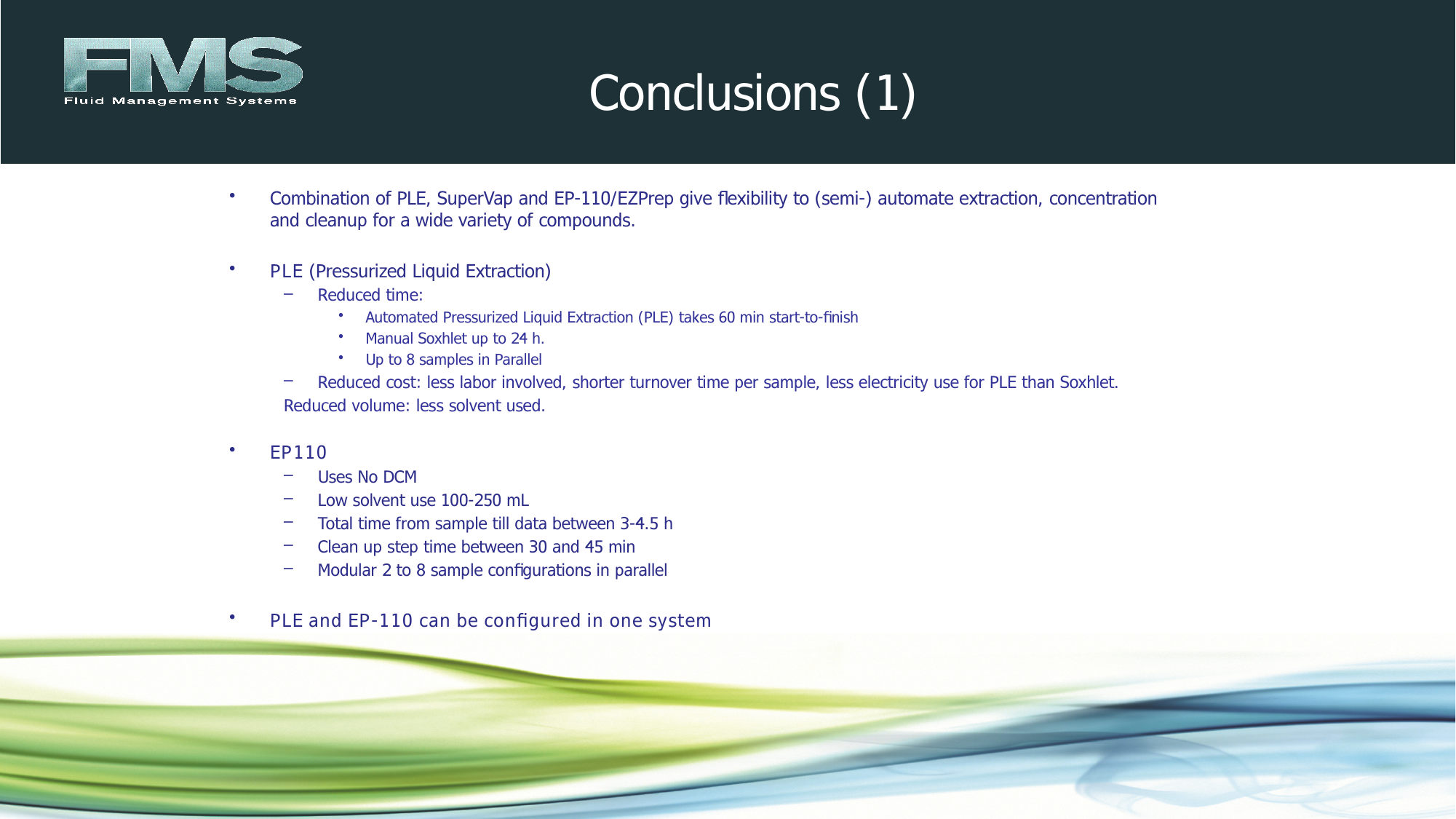

# Conclusions (1)

Combination of PLE, SuperVap and EP-110/EZPrep give flexibility to (semi-) automate extraction, concentration and cleanup for a wide variety of compounds.

PLE (Pressurized Liquid Extraction)
Reduced time:
Automated Pressurized Liquid Extraction (PLE) takes 60 min start-to-finish
Manual Soxhlet up to 24 h.
Up to 8 samples in Parallel
Reduced cost: less labor involved, shorter turnover time per sample, less electricity use for PLE than Soxhlet.
Reduced volume: less solvent used.

EP110
Uses No DCM
Low solvent use 100-250 mL
Total time from sample till data between 3-4.5 h
Clean up step time between 30 and 45 min
Modular 2 to 8 sample configurations in parallel

PLE and EP-110 can be configured in one system